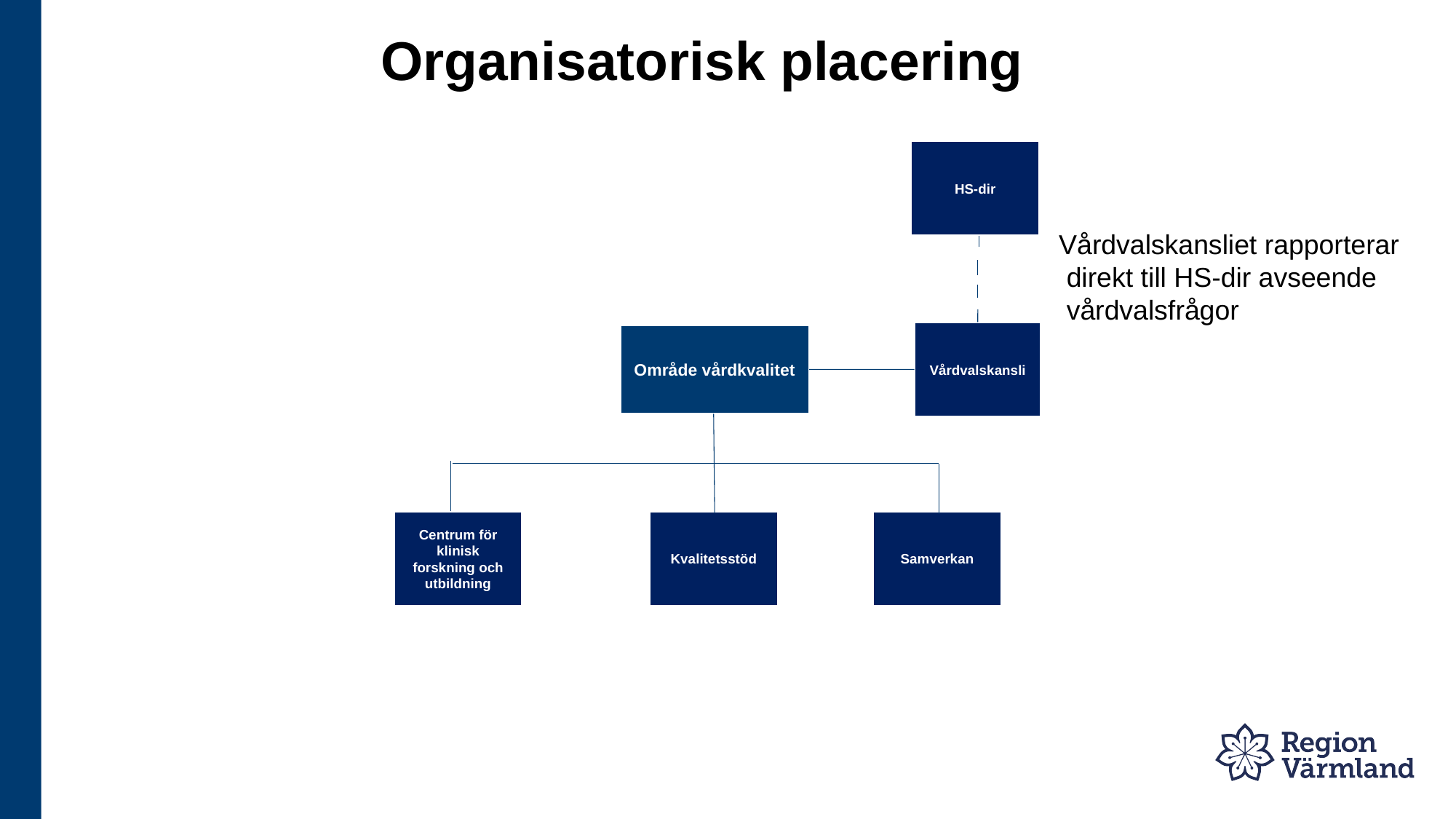

# Organisatorisk placering
HS-dir
Vårdvalskansliet rapporterar
 direkt till HS-dir avseende
 vårdvalsfrågor
Vårdvalskansli
Område vårdkvalitet
Centrum för klinisk forskning och utbildning
Kvalitetsstöd
Samverkan